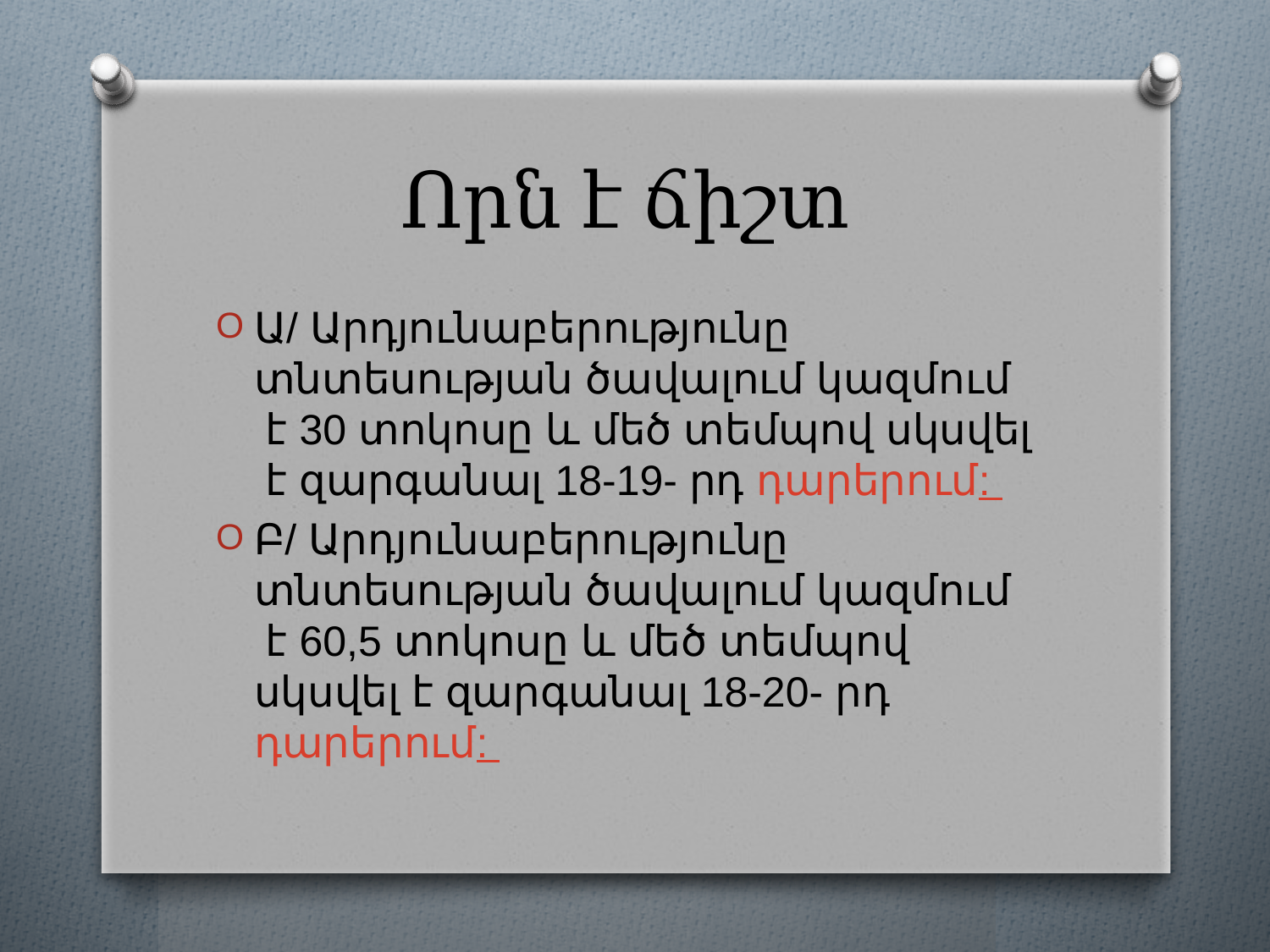

# Որն է ճիշտ
Ա/ Արդյունաբերությունը տնտեսության ծավալում կազմում է 30 տոկոսը և մեծ տեմպով սկսվել է զարգանալ 18-19- րդ դարերում:
Բ/ Արդյունաբերությունը տնտեսության ծավալում կազմում է 60,5 տոկոսը և մեծ տեմպով սկսվել է զարգանալ 18-20- րդ դարերում: